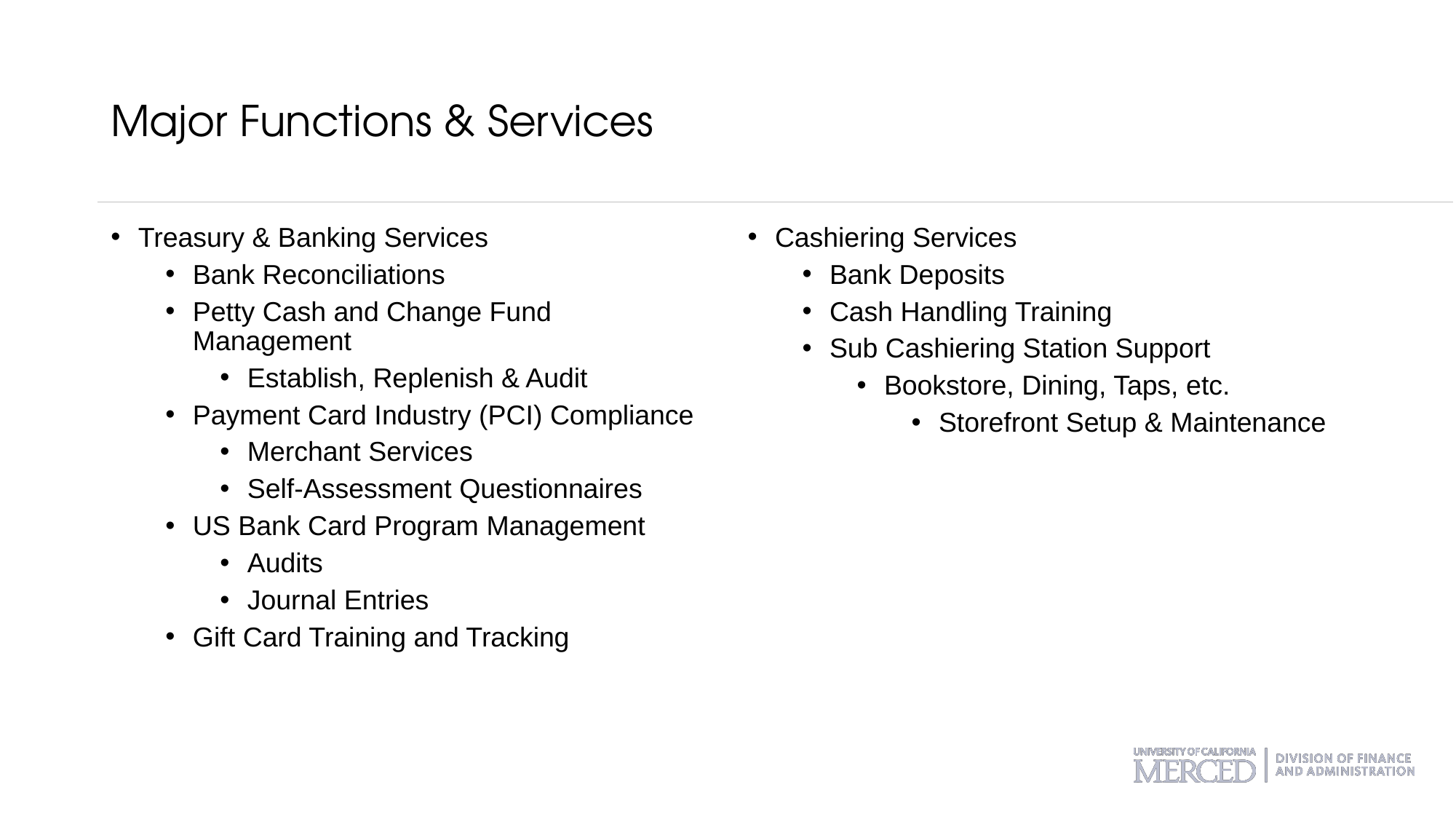

# Major Functions & Services
Treasury & Banking Services
Bank Reconciliations
Petty Cash and Change Fund Management
Establish, Replenish & Audit
Payment Card Industry (PCI) Compliance
Merchant Services
Self-Assessment Questionnaires
US Bank Card Program Management
Audits
Journal Entries
Gift Card Training and Tracking

Cashiering Services
Bank Deposits
Cash Handling Training
Sub Cashiering Station Support
Bookstore, Dining, Taps, etc.
Storefront Setup & Maintenance